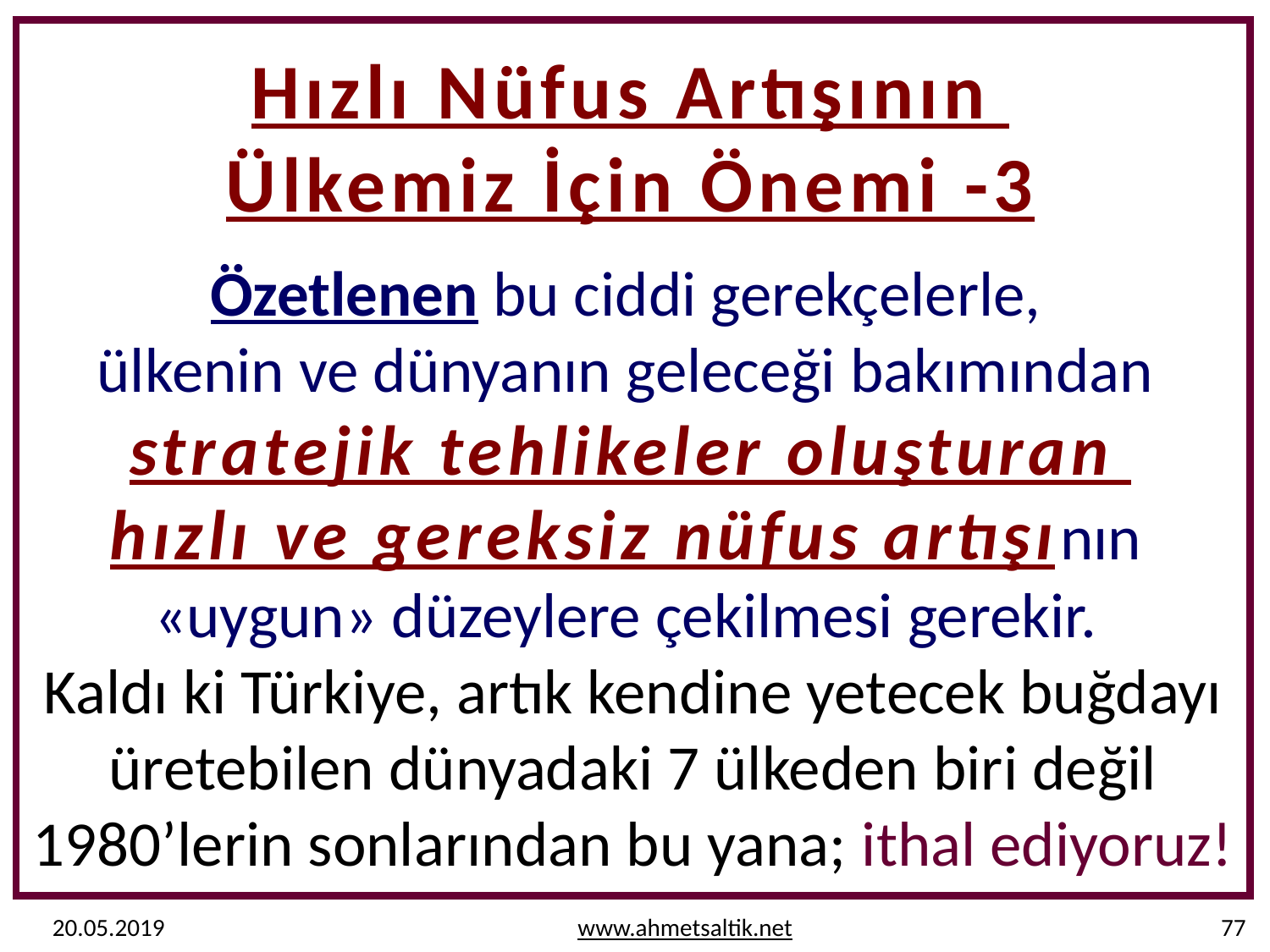

# Hızlı Nüfus Artışının Ülkemiz İçin Önemi -3 Özetlenen bu ciddi gerekçelerle, ülkenin ve dünyanın geleceği bakımından stratejik tehlikeler oluşturan hızlı ve gereksiz nüfus artışının «uygun» düzeylere çekilmesi gerekir. Kaldı ki Türkiye, artık kendine yetecek buğdayı üretebilen dünyadaki 7 ülkeden biri değil 1980’lerin sonlarından bu yana; ithal ediyoruz!
20.05.2019
www.ahmetsaltik.net
77